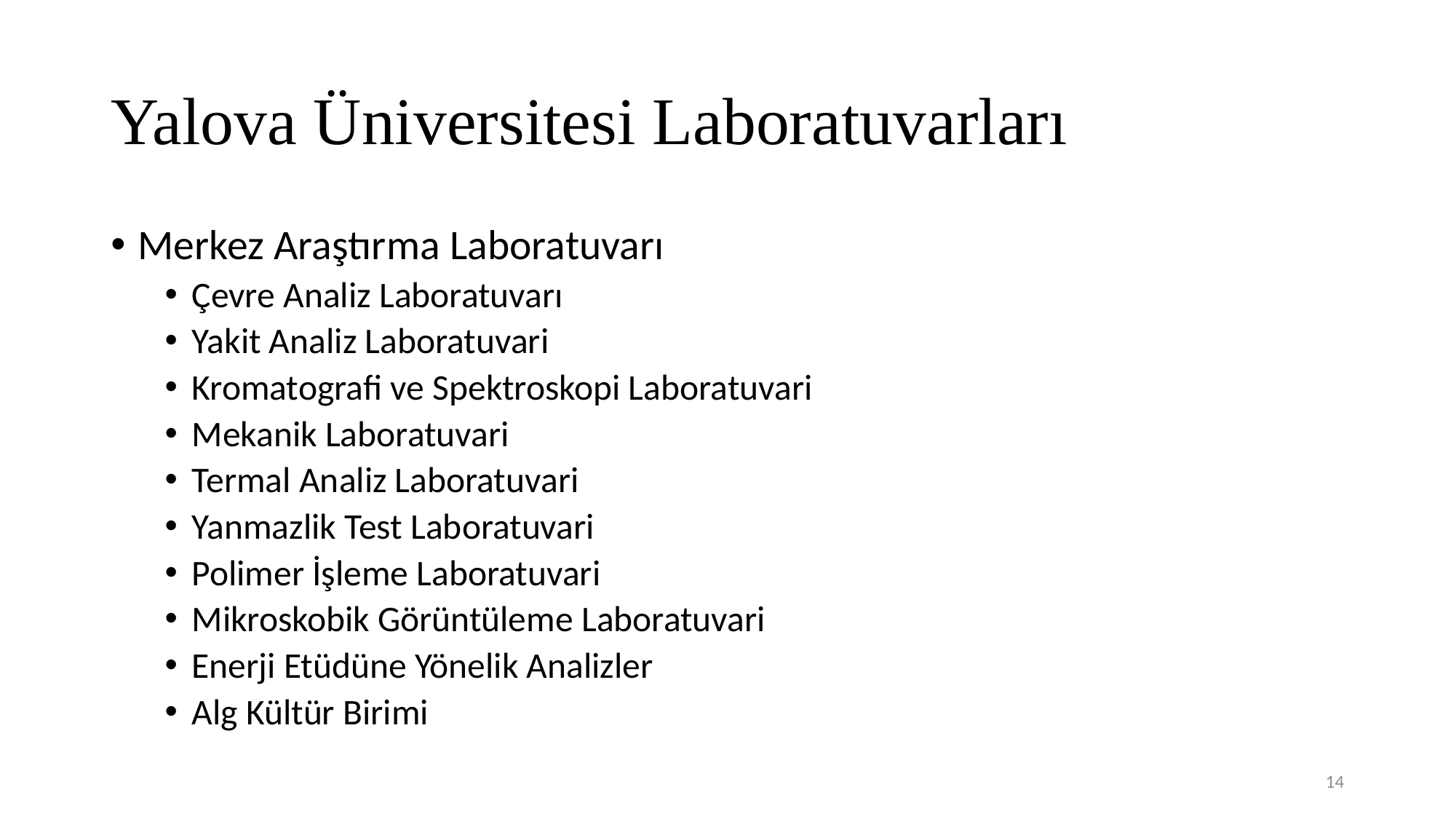

# Yalova Üniversitesi Laboratuvarları
Merkez Araştırma Laboratuvarı
Çevre Analiz Laboratuvarı
Yakit Analiz Laboratuvari
Kromatografi ve Spektroskopi Laboratuvari
Mekanik Laboratuvari
Termal Analiz Laboratuvari
Yanmazlik Test Laboratuvari
Polimer İşleme Laboratuvari
Mikroskobik Görüntüleme Laboratuvari
Enerji Etüdüne Yönelik Analizler
Alg Kültür Birimi

14